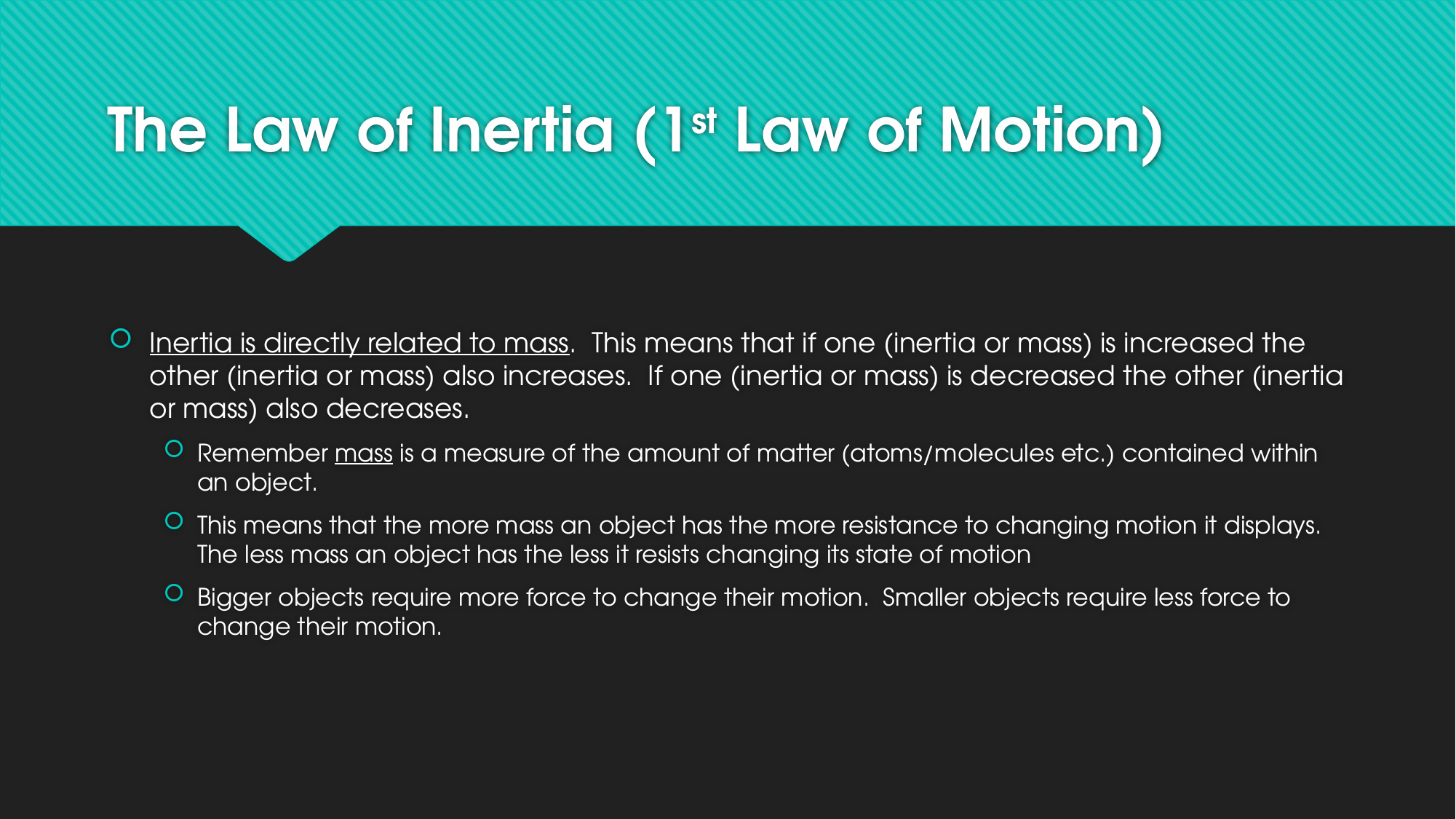

# The Law of Inertia (1st Law of Motion)
Inertia is directly related to mass.  This means that if one (inertia or mass) is increased the other (inertia or mass) also increases.  If one (inertia or mass) is decreased the other (inertia or mass) also decreases.
Remember mass is a measure of the amount of matter (atoms/molecules etc.) contained within an object.
This means that the more mass an object has the more resistance to changing motion it displays.  The less mass an object has the less it resists changing its state of motion
Bigger objects require more force to change their motion.  Smaller objects require less force to change their motion.